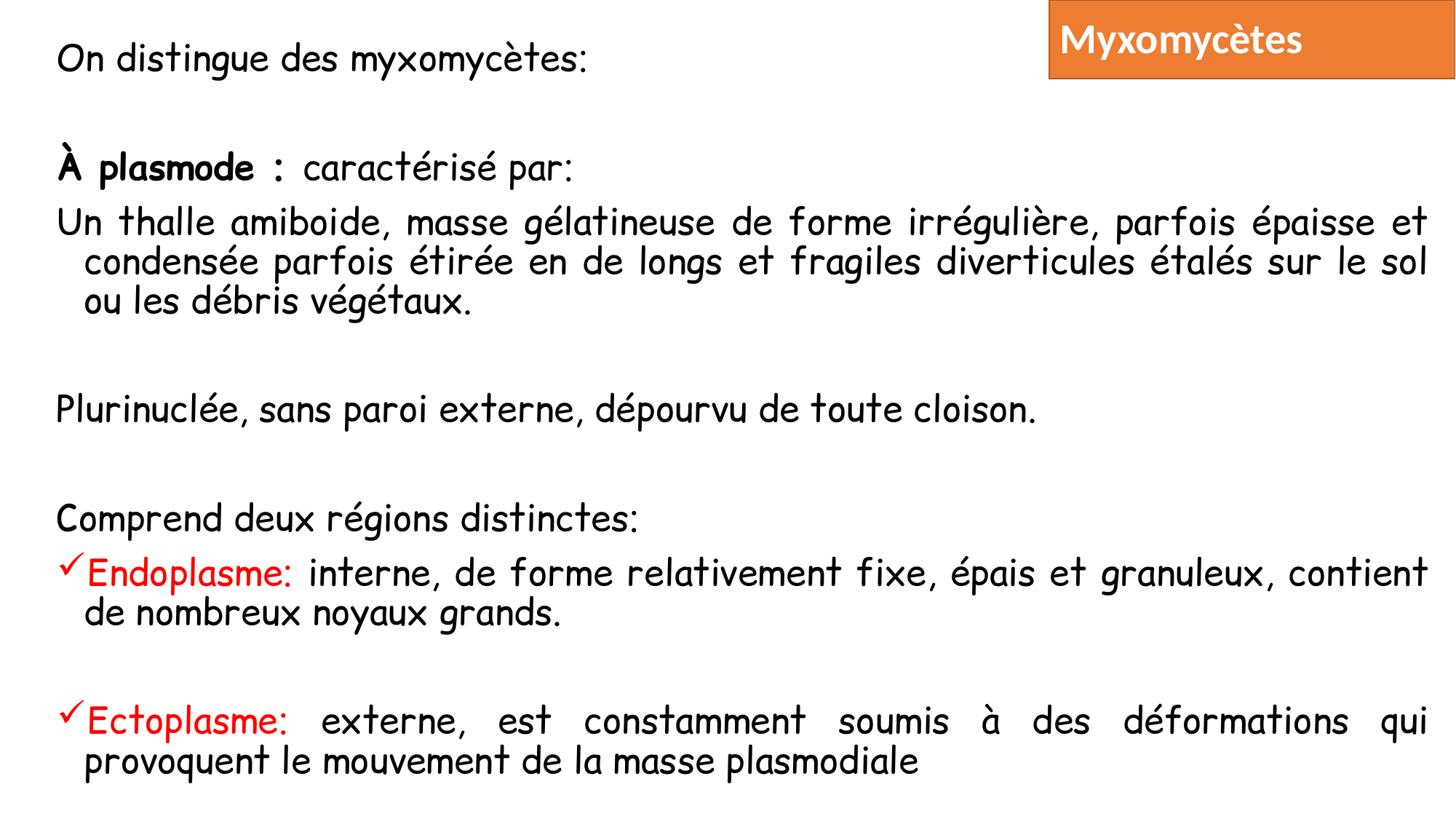

# Myxomycètes
On distingue des myxomycètes:

À plasmode : caractérisé par:
Un thalle amiboide, masse gélatineuse de forme irrégulière, parfois épaisse et condensée parfois étirée en de longs et fragiles diverticules étalés sur le sol ou les débris végétaux.

Plurinuclée, sans paroi externe, dépourvu de toute cloison.

Comprend deux régions distinctes:
Endoplasme: interne, de forme relativement fixe, épais et granuleux, contient de nombreux noyaux grands.

Ectoplasme: externe, est constamment soumis à des déformations qui provoquent le mouvement de la masse plasmodiale